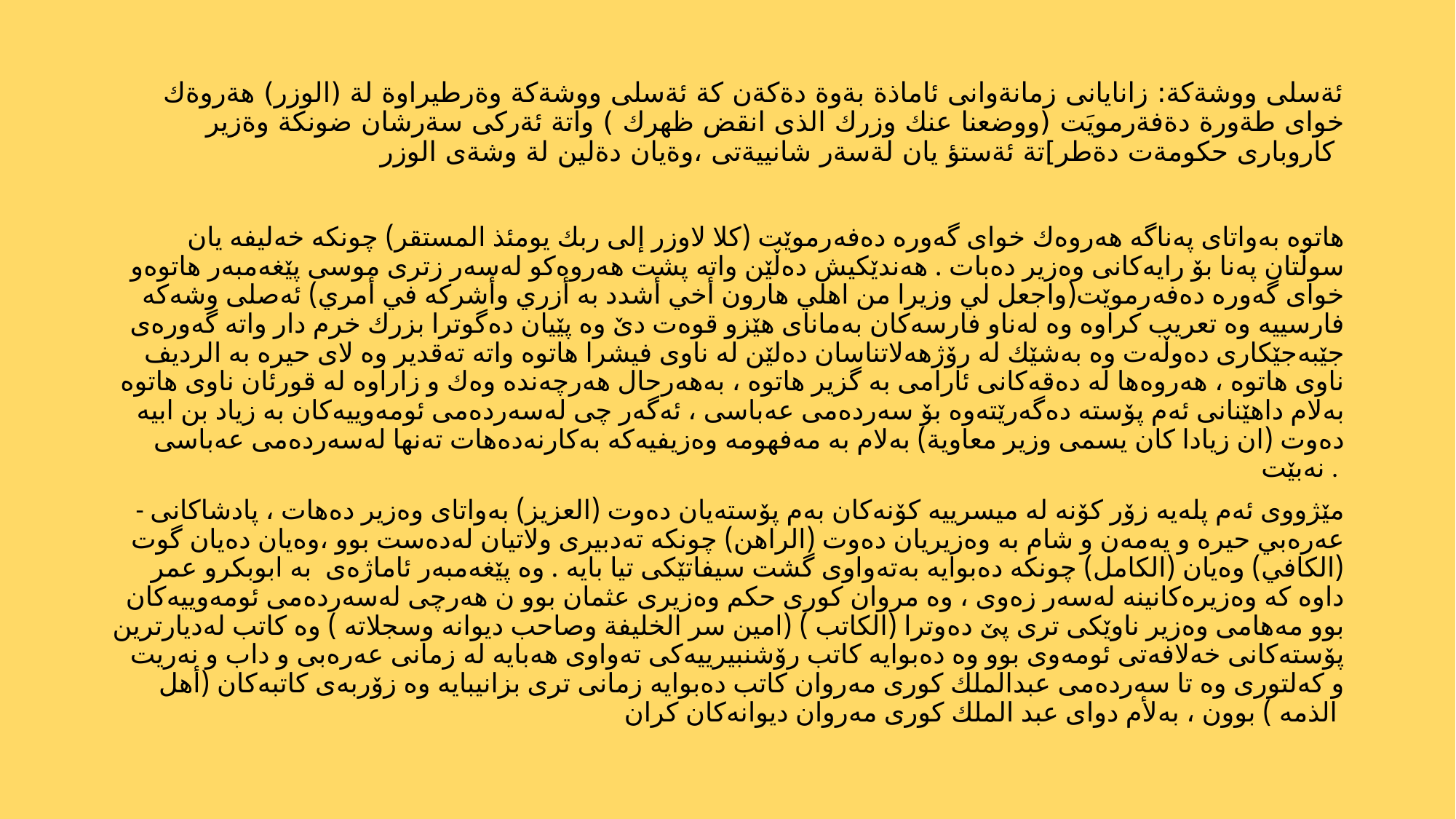

# ئةسلى ووشةكة: زانايانى زمانةوانى ئاماذة بةوة دةكةن كة ئةسلى ووشةكة وةرطيراوة لة (الوزر) هةروةك خواى طةورة دةفةرمويَت (ووضعنا عنك وزرك الذى انقض ظهرك ) واتة ئةركى سةرشان ضونكة وةزير كاروبارى حكومةت دةطر]تة ئةستؤ يان لةسةر شانييةتى ،وةيان دةلين لة وشةى الوزر
هاتوه‌ به‌واتاى په‌ناگه‌ هه‌روه‌ك خواى گه‌وره‌ ده‌فه‌رموێت (كلا لاوزر إلى ربك يومئذ المستقر) چونكه‌ خه‌ليفه‌ يان سوڵتان په‌نا بۆ رايه‌كانى وه‌زير ده‌بات . هه‌ندێكيش ده‌ڵێن واته‌ پشت هه‌روه‌كو له‌سه‌ر زترى موسى پێغه‌مبه‌ر هاتوه‌و خواى گه‌وره‌ ده‌فه‌رموێت(واجعل لي وزيرا من اهلي هارون أخي أشدد به‌ أزري وأشركه‌ في أمري) ئه‌صلى وشه‌كه‌ فارسييه‌ وه‌ تعريب كراوه‌ وه‌ له‌ناو فارسه‌كان به‌ماناى هێزو قوه‌ت دێ وه‌ پێيان ده‌گوترا بزرك خرم دار واته‌ گه‌وره‌ى جێبه‌جێكارى ده‌وڵه‌ت وه‌ به‌شێك له‌ رۆژهه‌لاتناسان ده‌لێن له‌ ناوى فيشرا هاتوه‌ واته‌ ته‌قدير وه‌ لاى حيره‌ به‌ الرديف ناوى هاتوه‌ ، هه‌روه‌ها له‌ ده‌قه‌كانى ئارامى به‌ گزير هاتوه‌ ، به‌هه‌رحال هه‌رچه‌نده‌ وه‌ك و زاراوه‌ له‌ قورئان ناوى هاتوه‌ به‌لام داهێنانى ئه‌م پۆسته‌ ده‌گه‌رێته‌وه‌ بۆ سه‌رده‌مى عه‌باسى ، ئه‌گه‌ر چى له‌سه‌رده‌مى ئومه‌وييه‌كان به‌ زياد بن ابيه ده‌وت (ان زيادا كان يسمى وزير معاوية) به‌لام به‌ مه‌فهومه‌ وه‌زيفيه‌كه‌ به‌كارنه‌ده‌هات ته‌نها له‌سه‌رده‌مى عه‌باسى نه‌بێت .
- مێژووى ئه‌م پله‌يه‌ زۆر كۆنه‌ له‌ ميسرييه‌ كۆنه‌كان به‌م پۆسته‌يان ده‌وت (العزيز) به‌واتاى وه‌زير ده‌هات ، پادشاكانى عه‌ره‌بي حيره‌ و يه‌مه‌ن و شام به‌ وه‌زيريان ده‌وت (الراهن) چونكه‌ ته‌دبيرى ولاتيان له‌ده‌ست بوو ،وه‌يان ده‌يان گوت (الكافي) وه‌يان (الكامل) چونكه‌ ده‌بوايه‌ به‌ته‌واوى گشت سيفاتێكى تيا بايه‌ . وه‌ پێغه‌مبه‌ر ئاماژه‌ى  به‌ ابوبكرو عمر داوه‌ كه‌ وه‌زيره‌كانينه‌ له‌سه‌ر زه‌وى ، وه‌ مروان كورى حكم وه‌زيرى عثمان بوو ن هه‌رچى له‌سه‌رده‌مى ئومه‌وييه‌كان بوو مه‌هامى وه‌زير ناوێكى ترى پێ ده‌وترا (الكاتب ) (امين سر الخليفة وصاحب ديوانه‌ وسجلاته ) وه‌ كاتب له‌ديارترين پۆسته‌كانى خه‌لافه‌تى ئومه‌وى بوو وه‌ ده‌بوايه‌ كاتب رۆشنبيرييه‌كى ته‌واوى هه‌بايه‌ له‌ زمانى عه‌ره‌بى و داب و نه‌ريت و كه‌لتورى وه‌ تا سه‌رده‌مى عبدالملك كورى مه‌روان كاتب ده‌بوايه‌ زمانى ترى بزانيبايه‌ وه‌ زۆربه‌ى كاتبه‌كان (أهل الذمه‌ ) بوون ، به‌لأم دواى عبد الملك كورى مه‌روان ديوانه‌كان كران